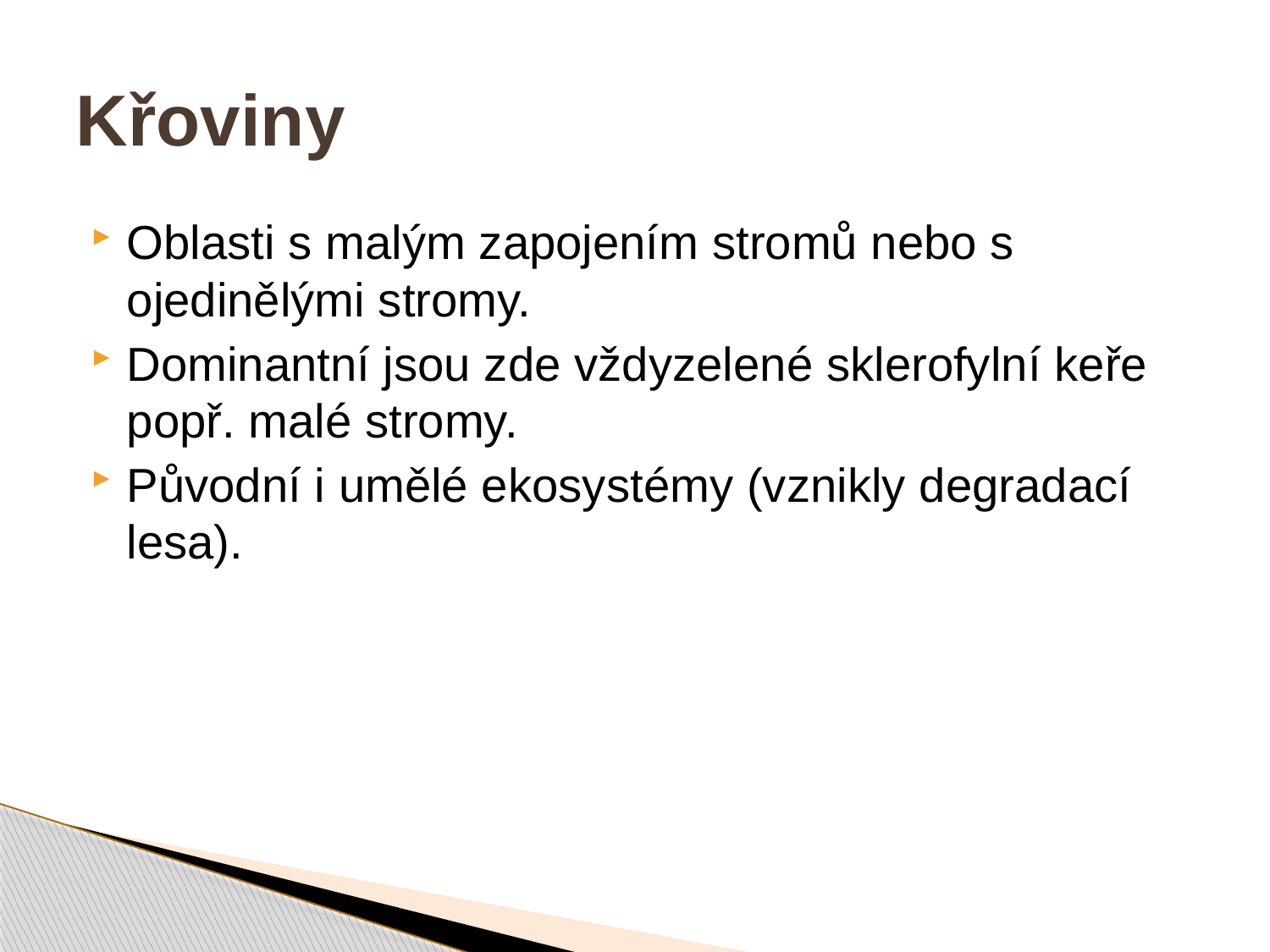

# Křoviny
Oblasti s malým zapojením stromů nebo s ojedinělými stromy.
Dominantní jsou zde vždyzelené sklerofylní keře popř. malé stromy.
Původní i umělé ekosystémy (vznikly degradací lesa).